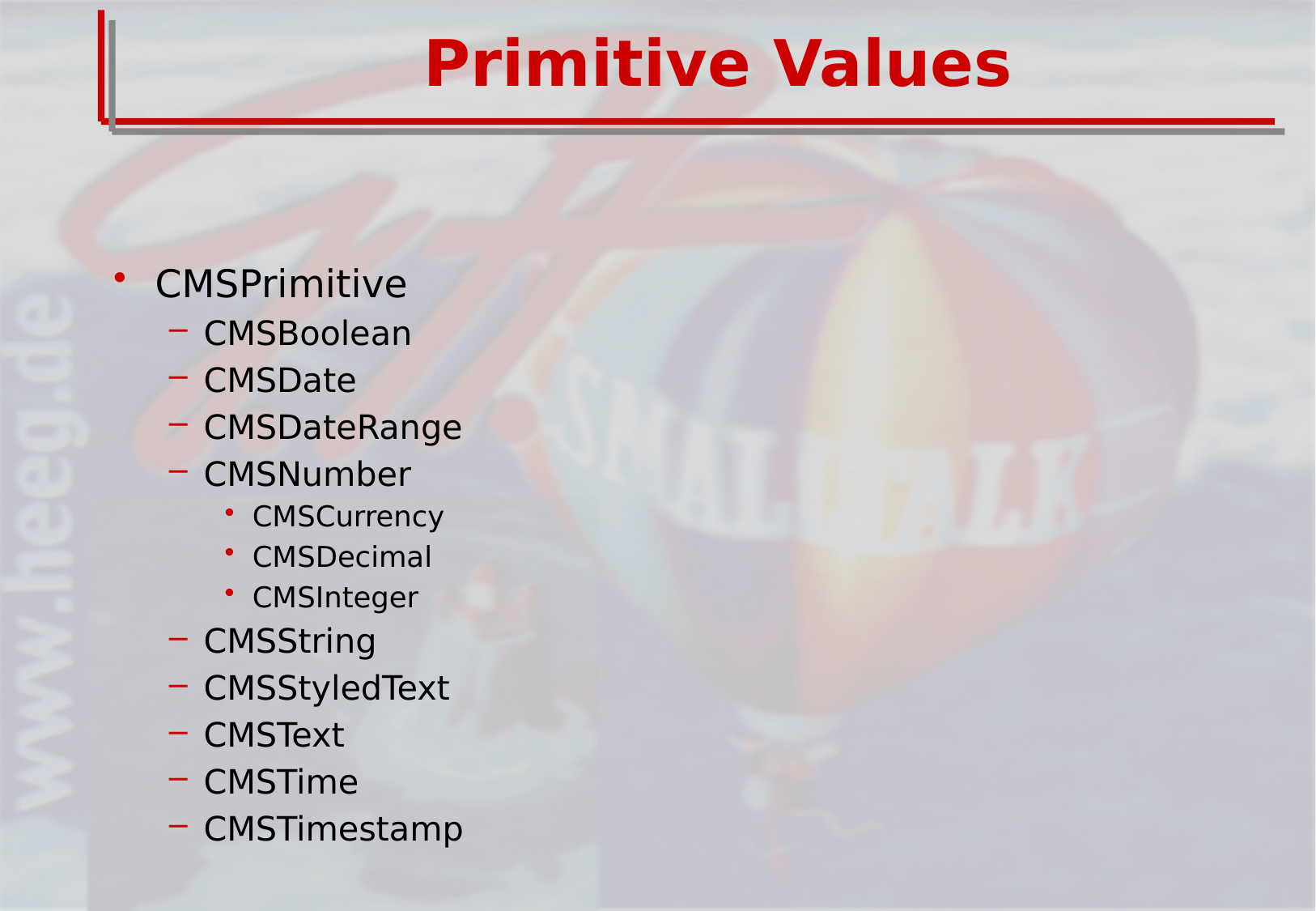

# Primitive Values
CMSPrimitive
CMSBoolean
CMSDate
CMSDateRange
CMSNumber
CMSCurrency
CMSDecimal
CMSInteger
CMSString
CMSStyledText
CMSText
CMSTime
CMSTimestamp